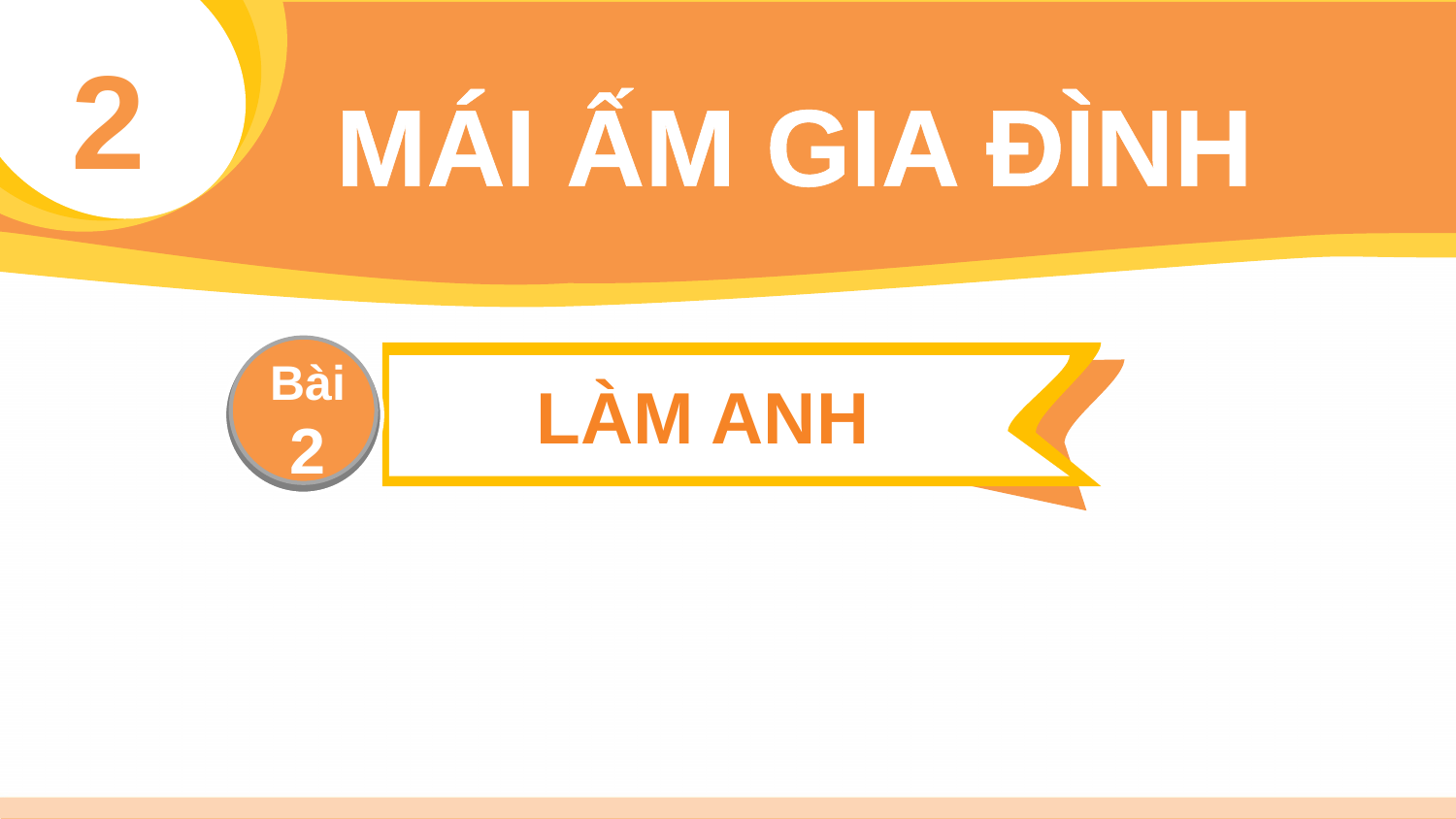

2
MÁI ẤM GIA ĐÌNH

Bài
2
LÀM ANH